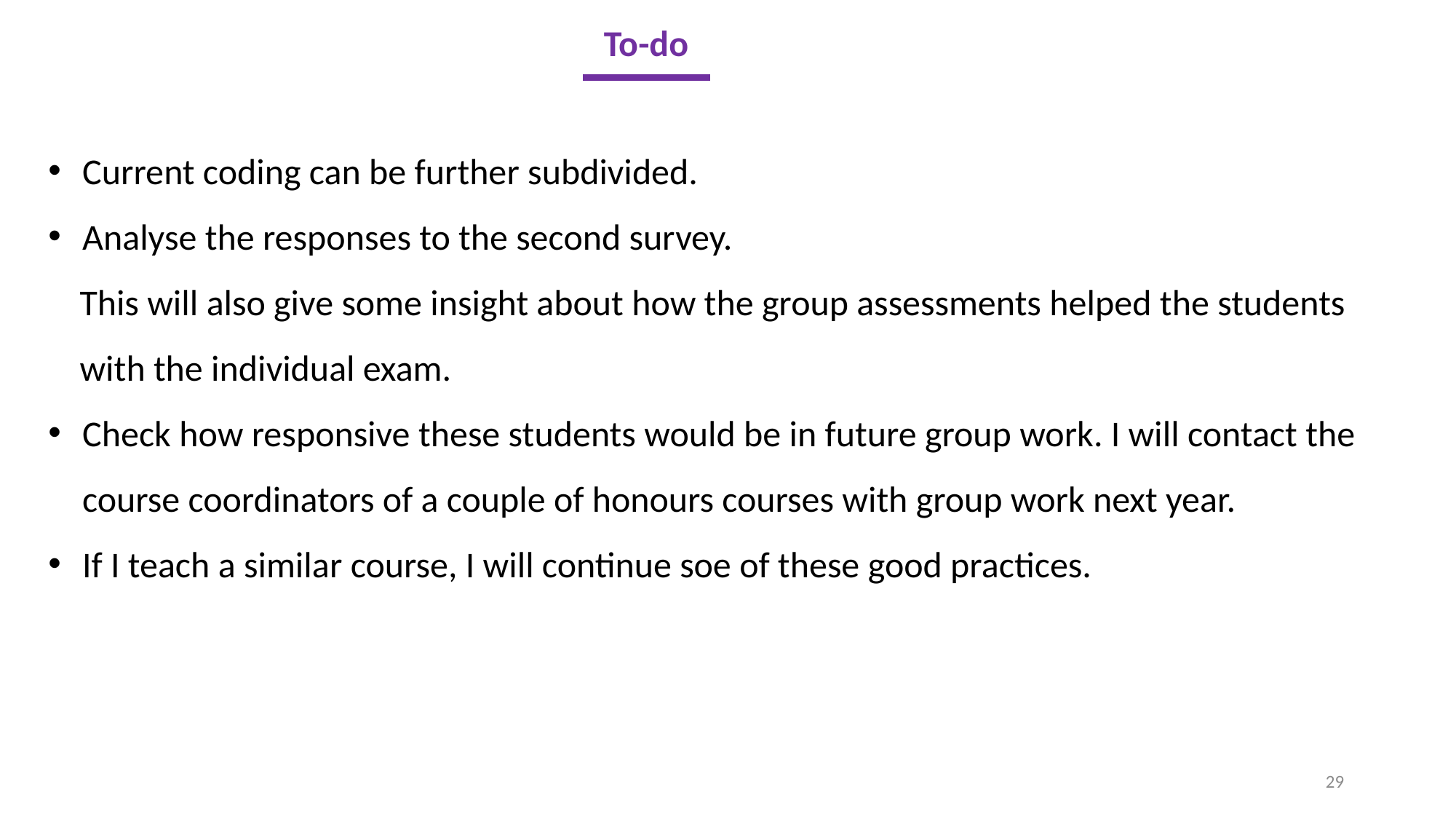

To-do
Current coding can be further subdivided.
Analyse the responses to the second survey.
This will also give some insight about how the group assessments helped the students with the individual exam.
Check how responsive these students would be in future group work. I will contact the course coordinators of a couple of honours courses with group work next year.
If I teach a similar course, I will continue soe of these good practices.
29